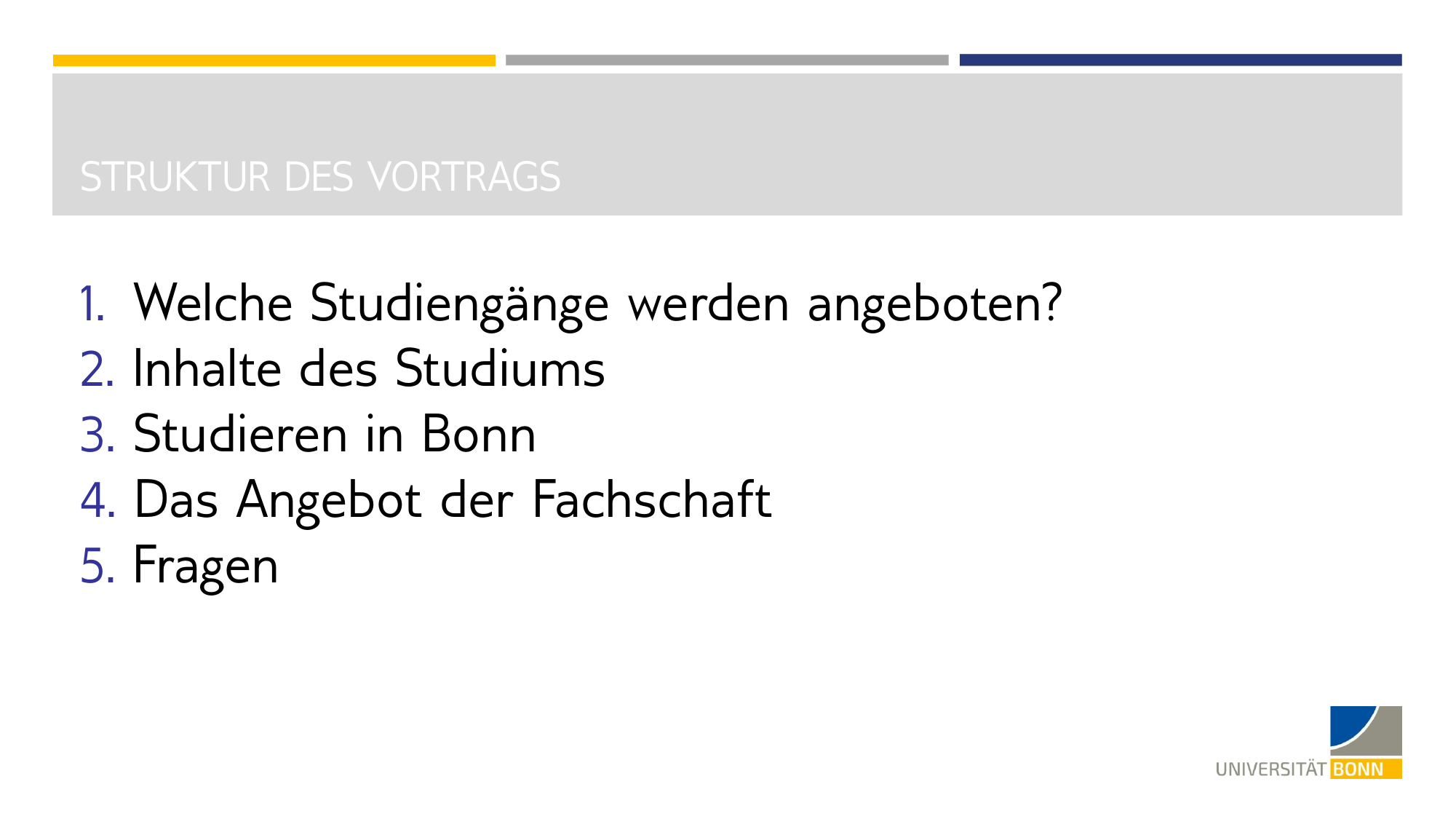

Struktur des Vortrags
 Welche Studiengänge werden angeboten?
 Inhalte des Studiums
 Studieren in Bonn
 Das Angebot der Fachschaft
 Fragen